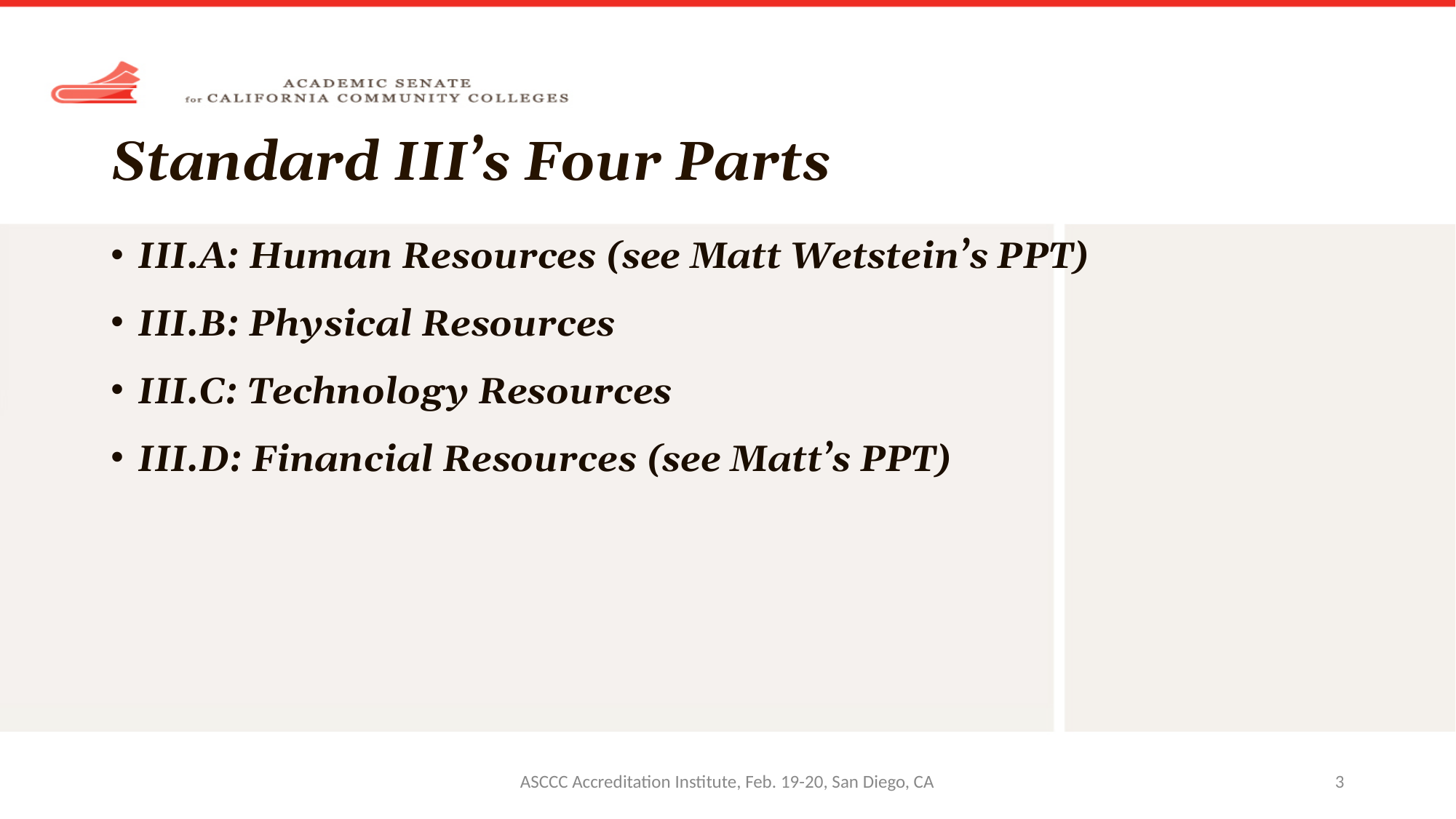

# Standard III’s Four Parts
III.A: Human Resources (see Matt Wetstein’s PPT)
III.B: Physical Resources
III.C: Technology Resources
III.D: Financial Resources (see Matt’s PPT)
ASCCC Accreditation Institute, Feb. 19-20, San Diego, CA
3